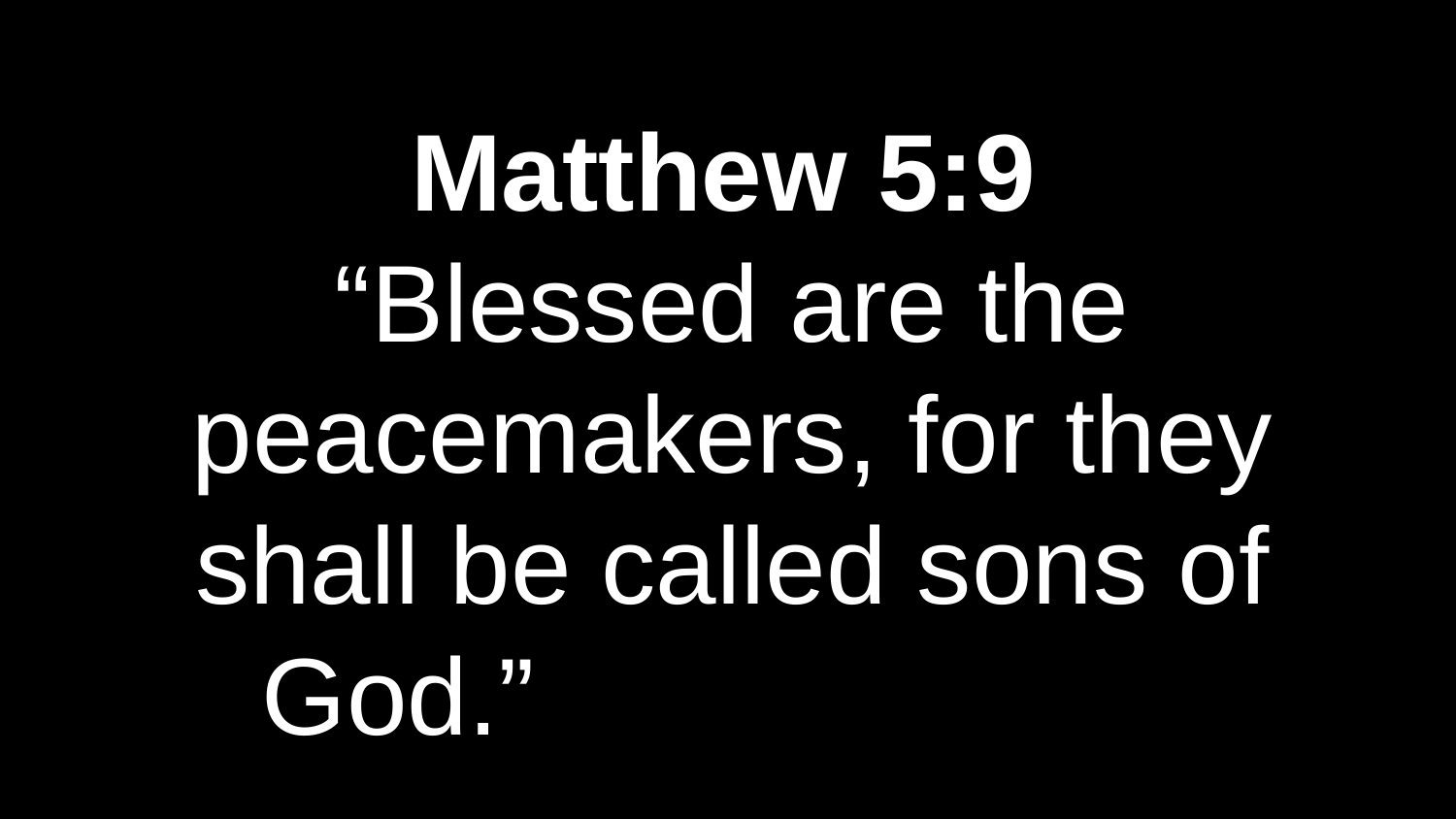

Matthew 5:9
“Blessed are the peacemakers, for they shall be called sons of God.”